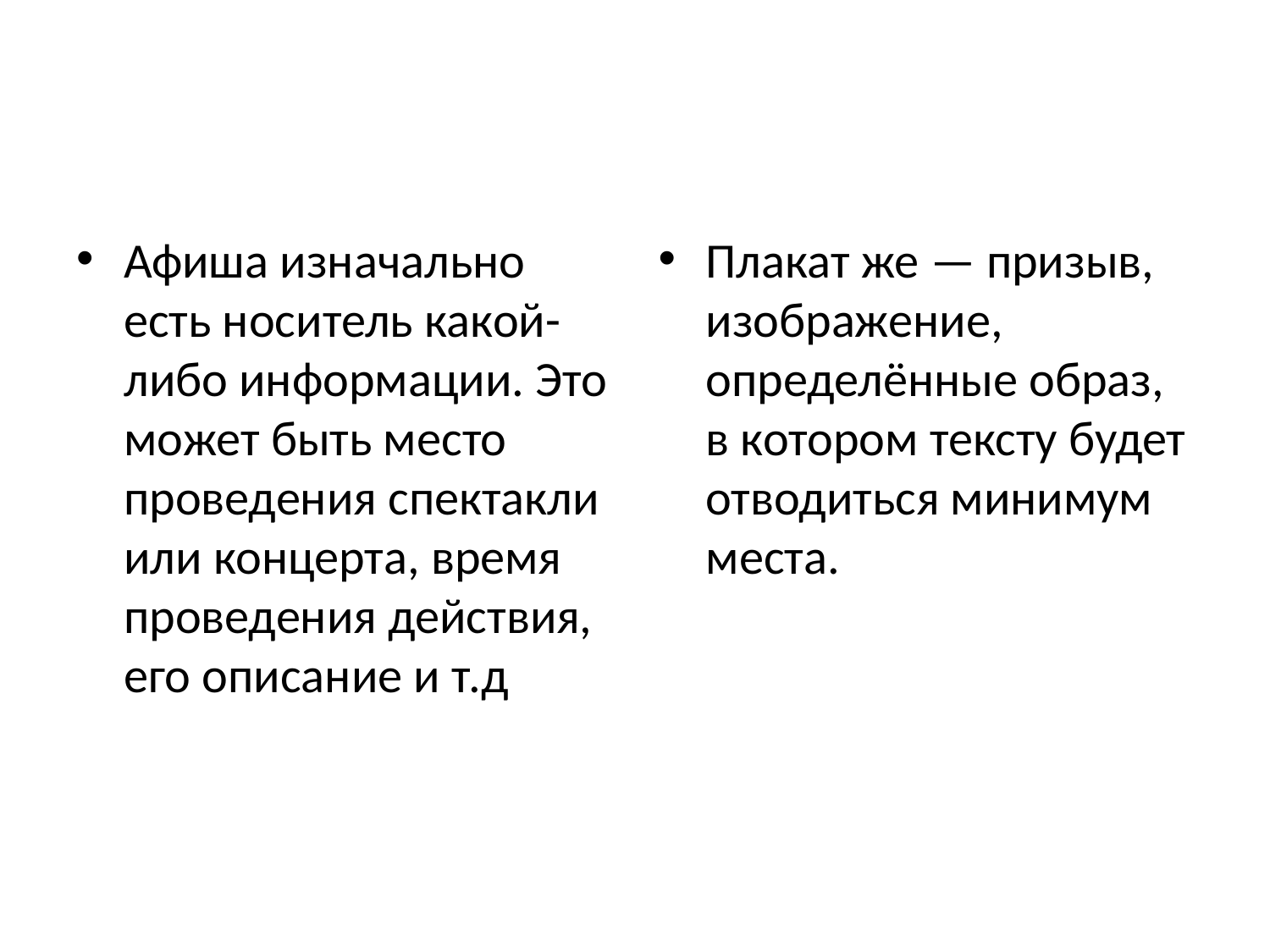

#
Афиша изначально есть носитель какой-либо информации. Это может быть место проведения спектакли или концерта, время проведения действия, его описание и т.д
Плакат же — призыв, изображение, определённые образ, в котором тексту будет отводиться минимум места.